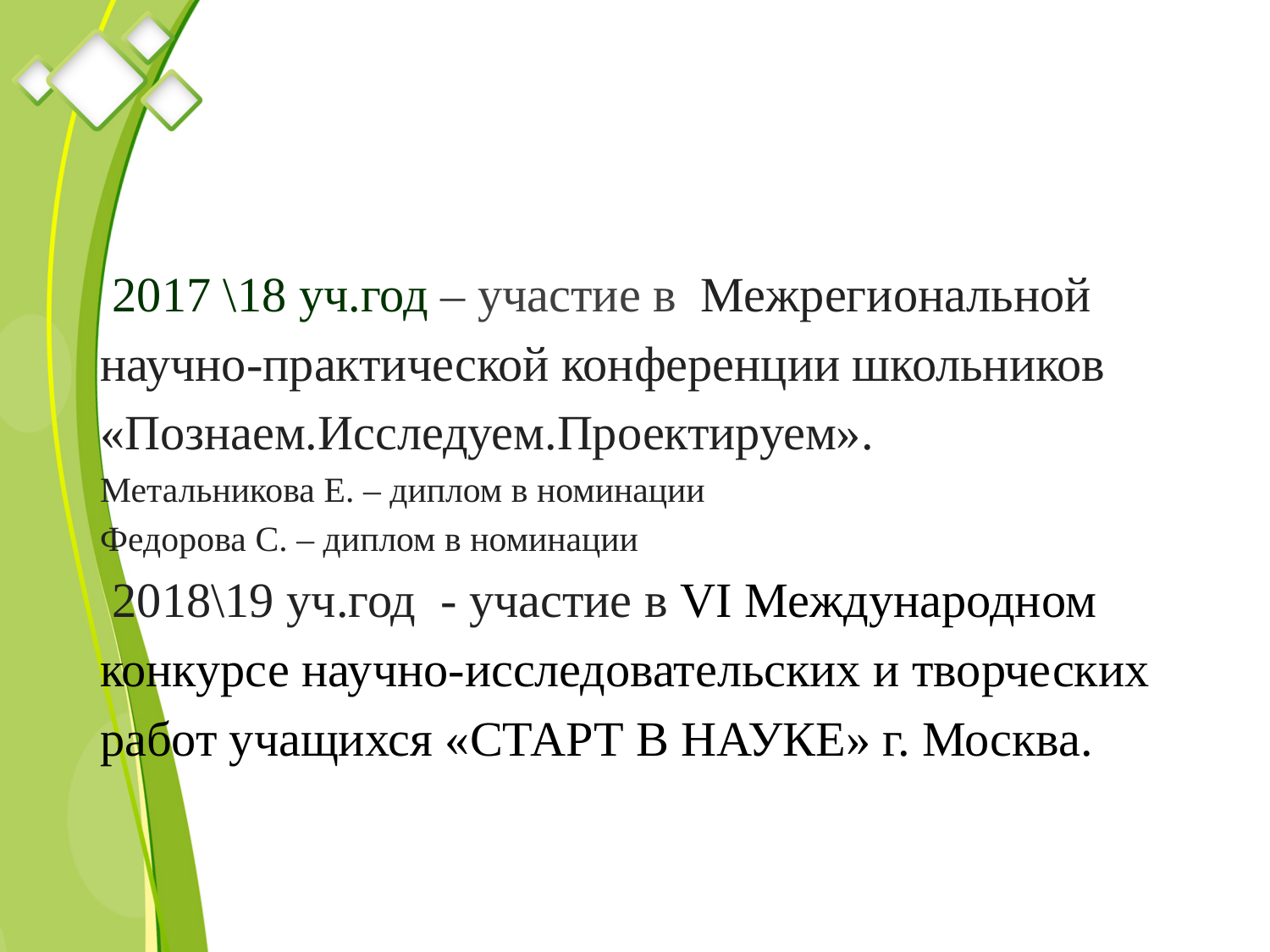

#

 2017 \18 уч.год – участие в  Межрегиональной
научно-практической конференции школьников
«Познаем.Исследуем.Проектируем».
Метальникова Е. – диплом в номинации
Федорова С. – диплом в номинации
 2018\19 уч.год  - участие в VI Международном
конкурсе научно-исследовательских и творческих
работ учащихся «СТАРТ В НАУКЕ» г. Москва.